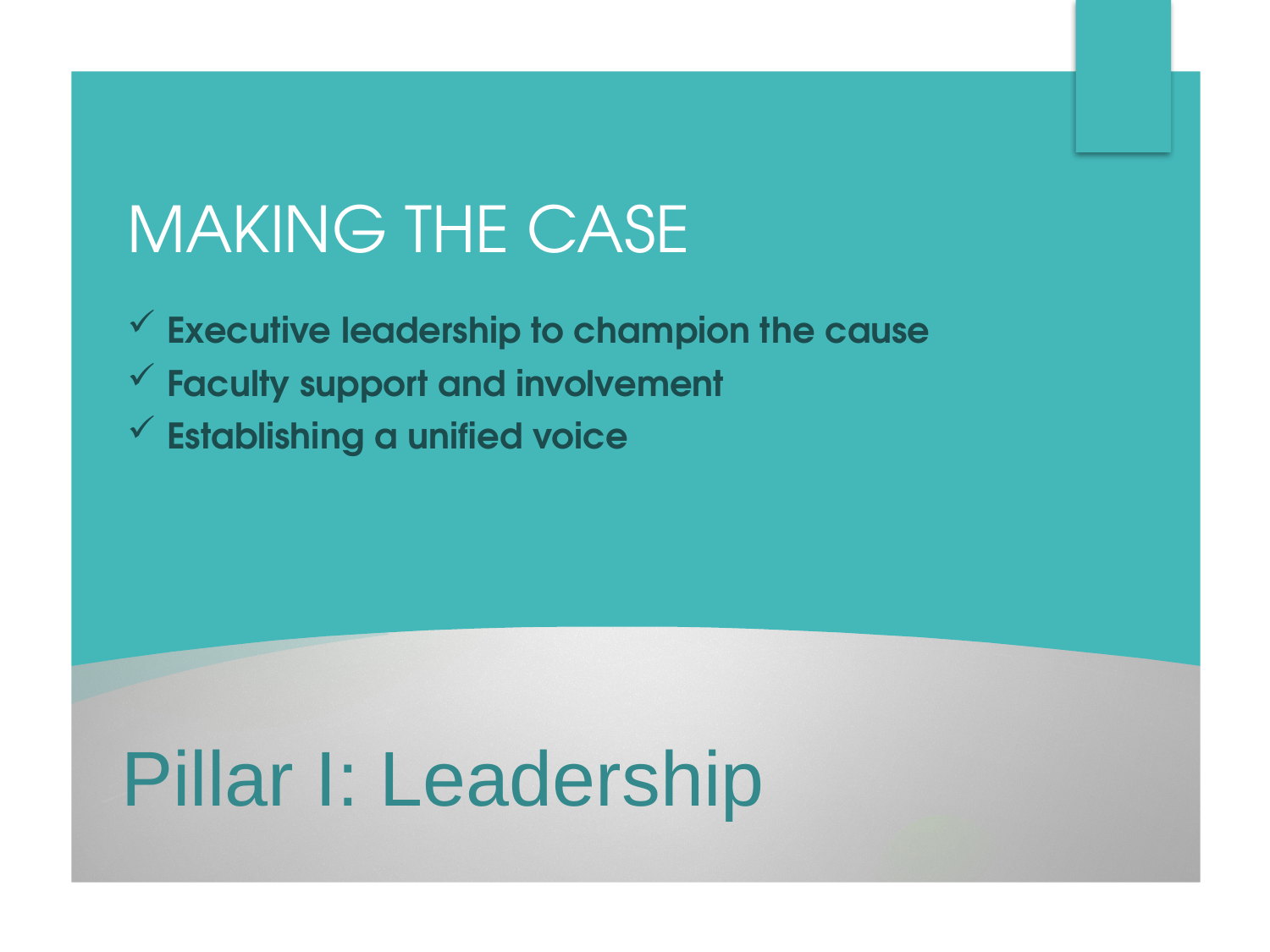

Making The Case

Executive leadership to champion the cause
Faculty support and involvement
Establishing a unified voice
# Pillar I: Leadership